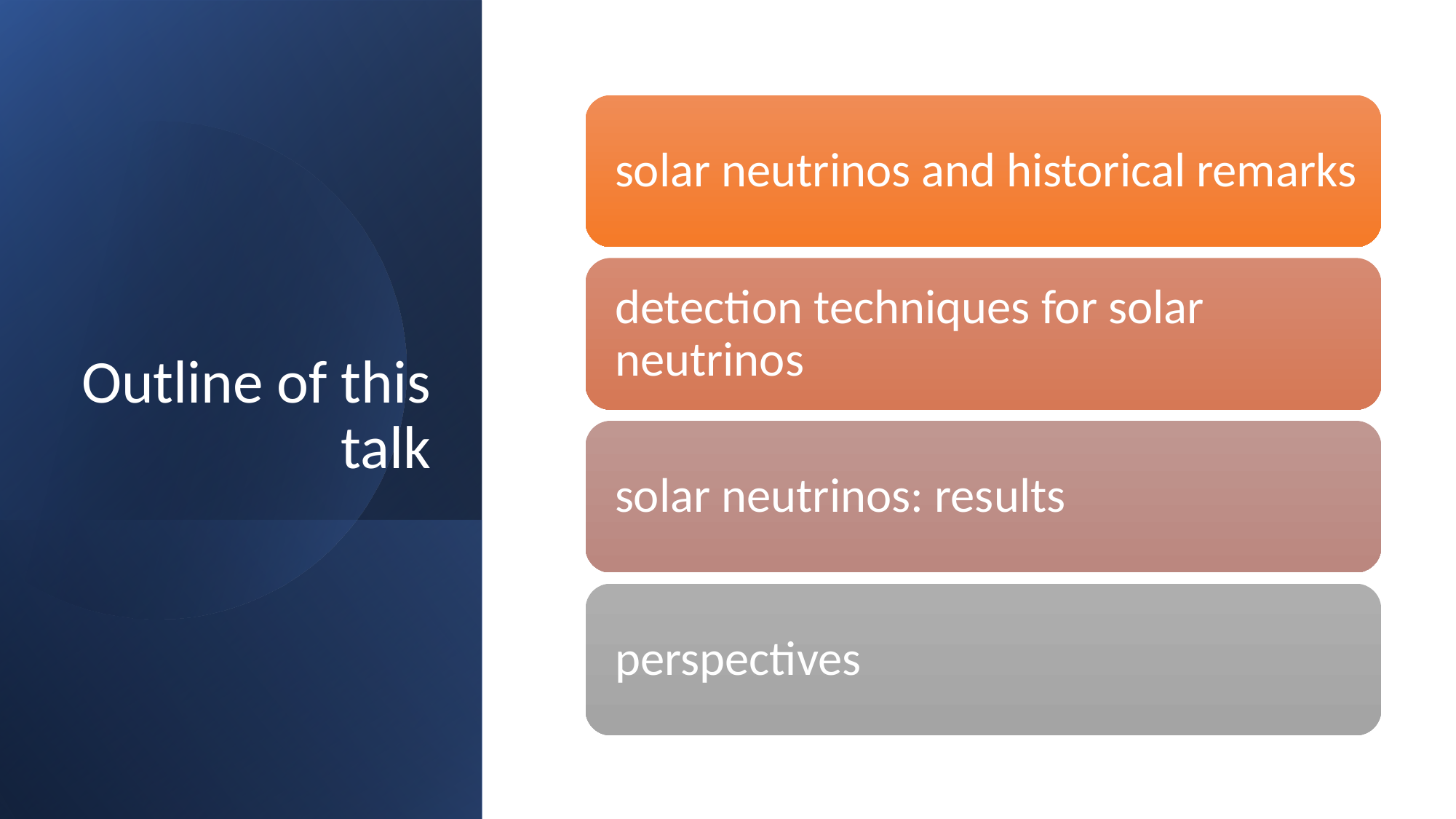

solar neutrinos and historical remarks
detection techniques for solar neutrinos
solar neutrinos: results
perspectives

# Outline of this talk